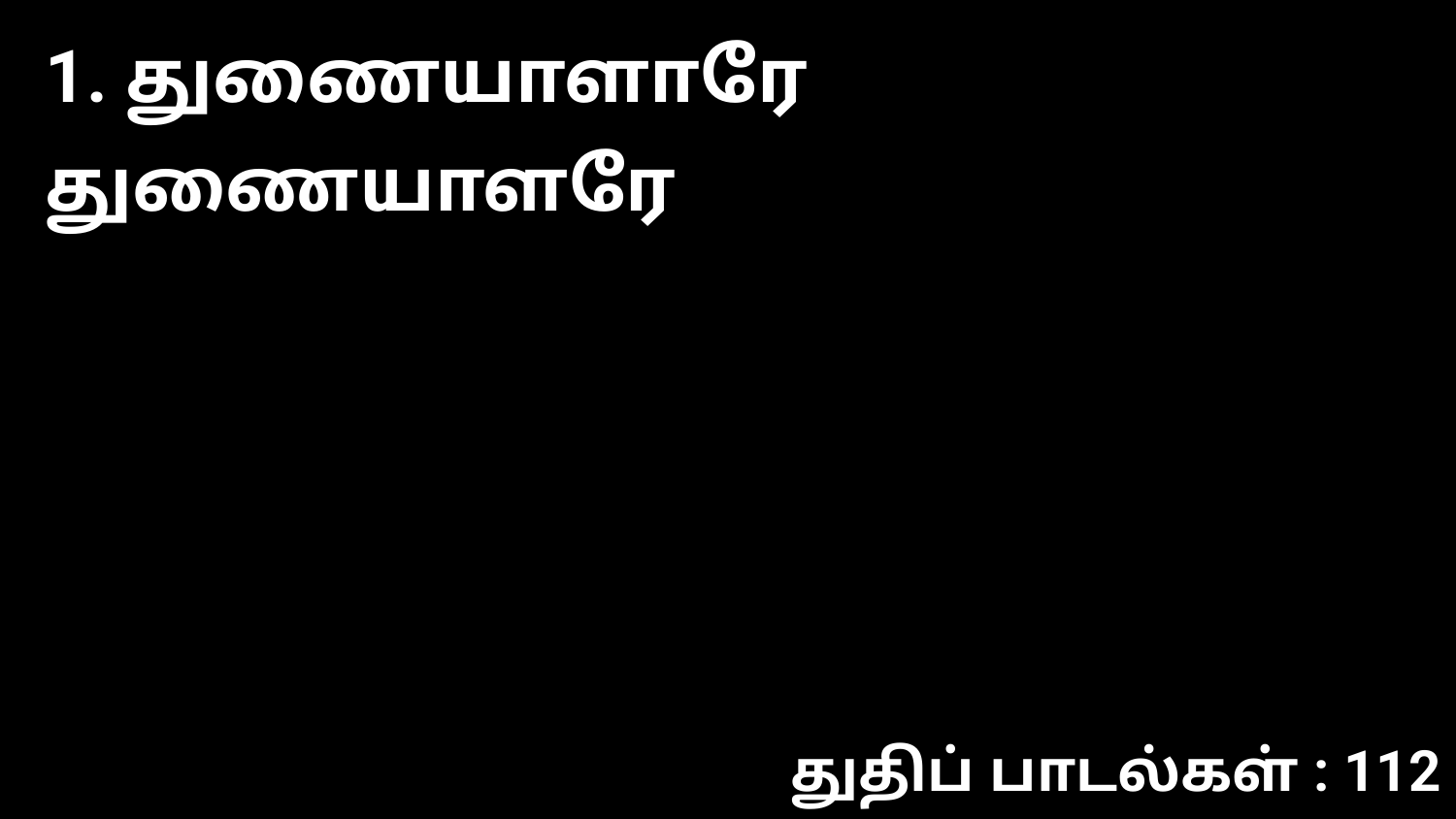

1. துணையாளாரே துணையாளரே
துதிப் பாடல்கள் : 112